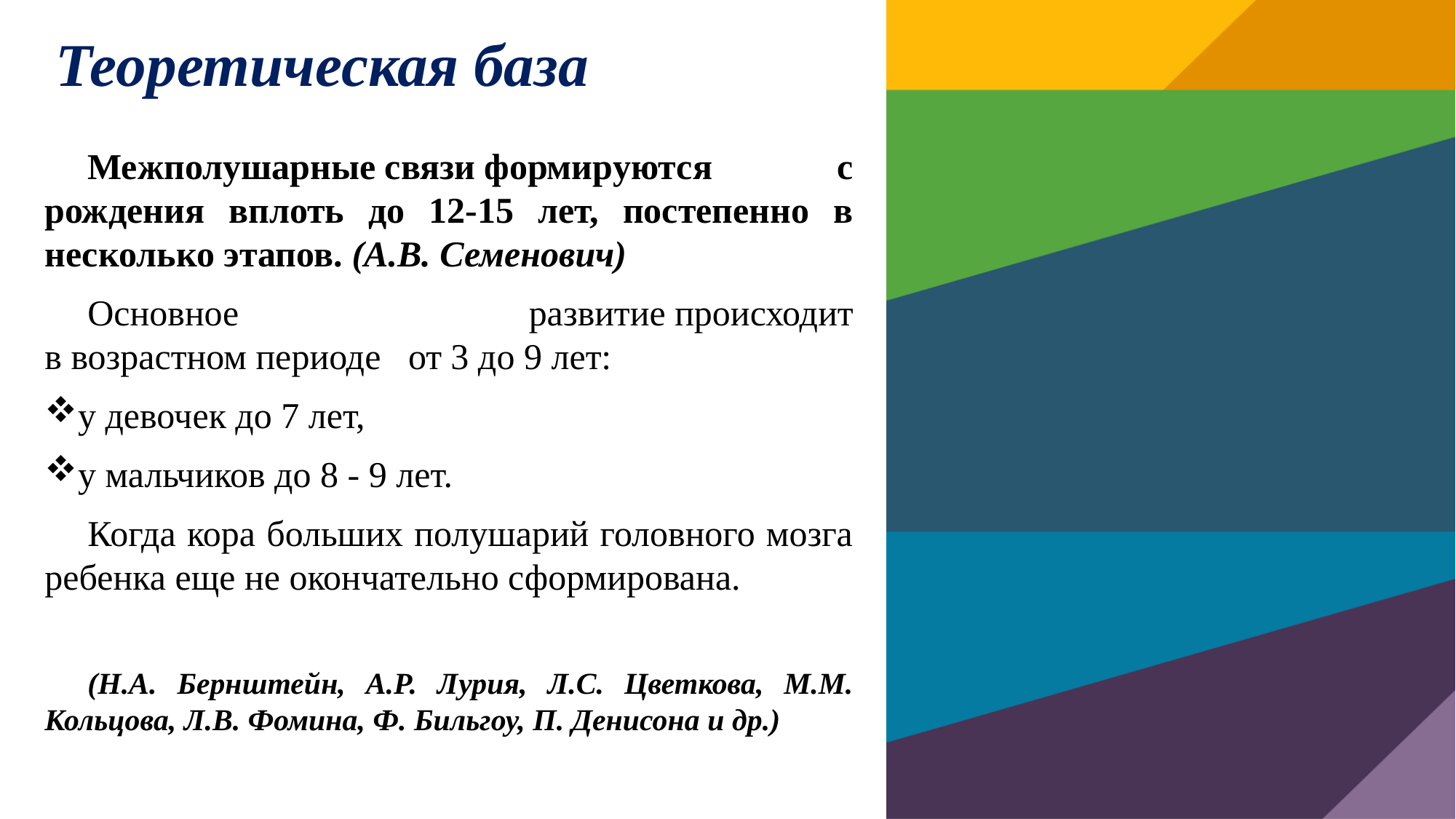

# Теоретическая база
Межполушарные связи формируются с рождения вплоть до 12-15 лет, постепенно в несколько этапов. (А.В. Семенович)
Основное развитие происходит в возрастном периоде   от 3 до 9 лет:
у девочек до 7 лет,
у мальчиков до 8 - 9 лет.
Когда кора больших полушарий головного мозга ребенка еще не окончательно сформирована.

(Н.А. Бернштейн, А.Р. Лурия, Л.С. Цветкова, М.М. Кольцова, Л.В. Фомина, Ф. Бильгоу, П. Денисона и др.)